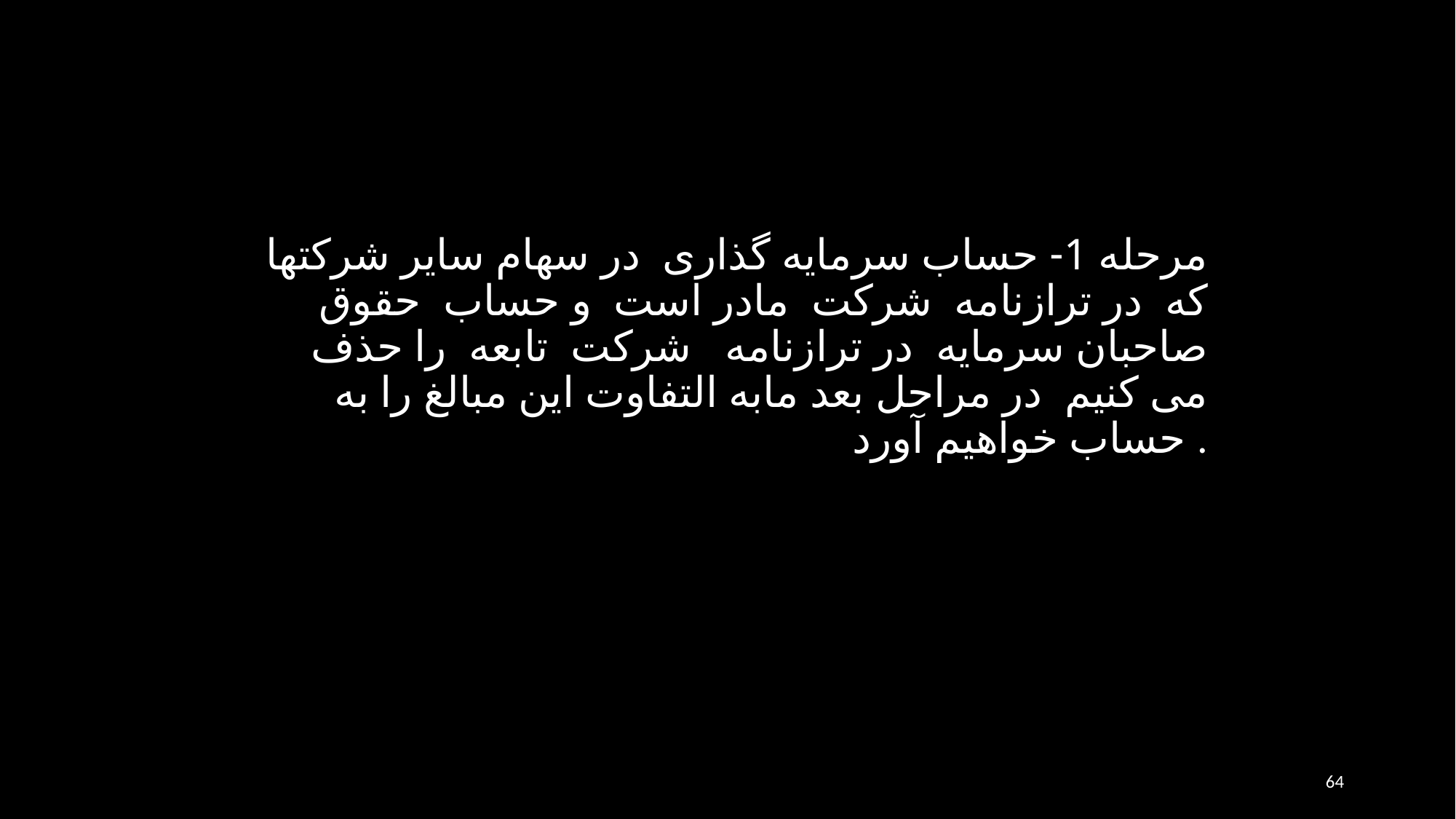

مرحله 1- حساب سرمايه گذاری  در سهام ساير شركتها كه  در ترازنامه  شركت  مادر است  و حساب  حقوق صاحبان سرمايه  در ترازنامه   شركت  تابعه  را حذف می كنيم  در مراحل بعد مابه التفاوت اين مبالغ را به حساب خواهيم آورد .
64